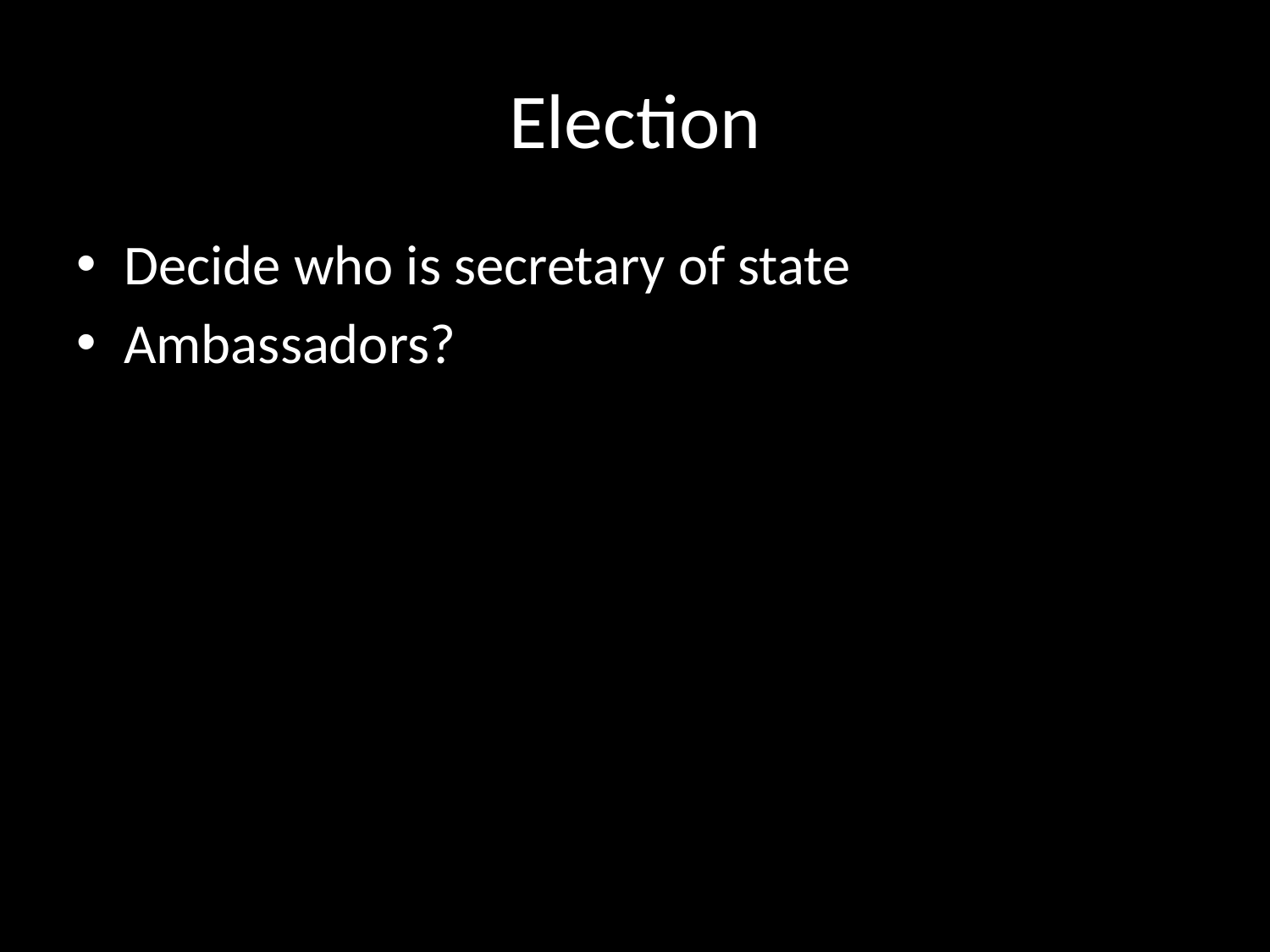

# Election
Decide who is secretary of state
Ambassadors?